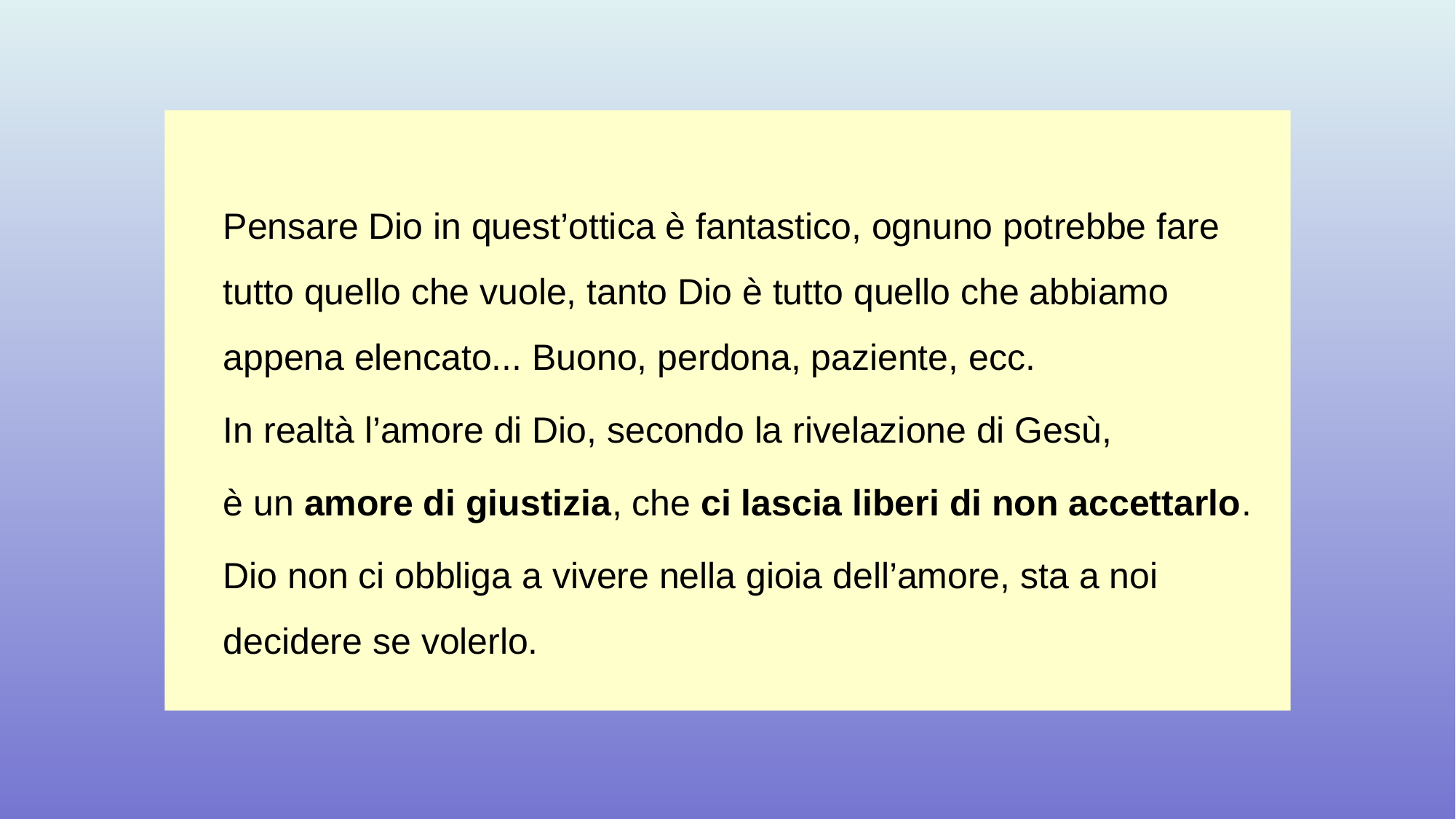

Pensare Dio in quest’ottica è fantastico, ognuno potrebbe fare tutto quello che vuole, tanto Dio è tutto quello che abbiamo appena elencato... Buono, perdona, paziente, ecc.
In realtà l’amore di Dio, secondo la rivelazione di Gesù,
è un amore di giustizia, che ci lascia liberi di non accettarlo.
Dio non ci obbliga a vivere nella gioia dell’amore, sta a noi decidere se volerlo.